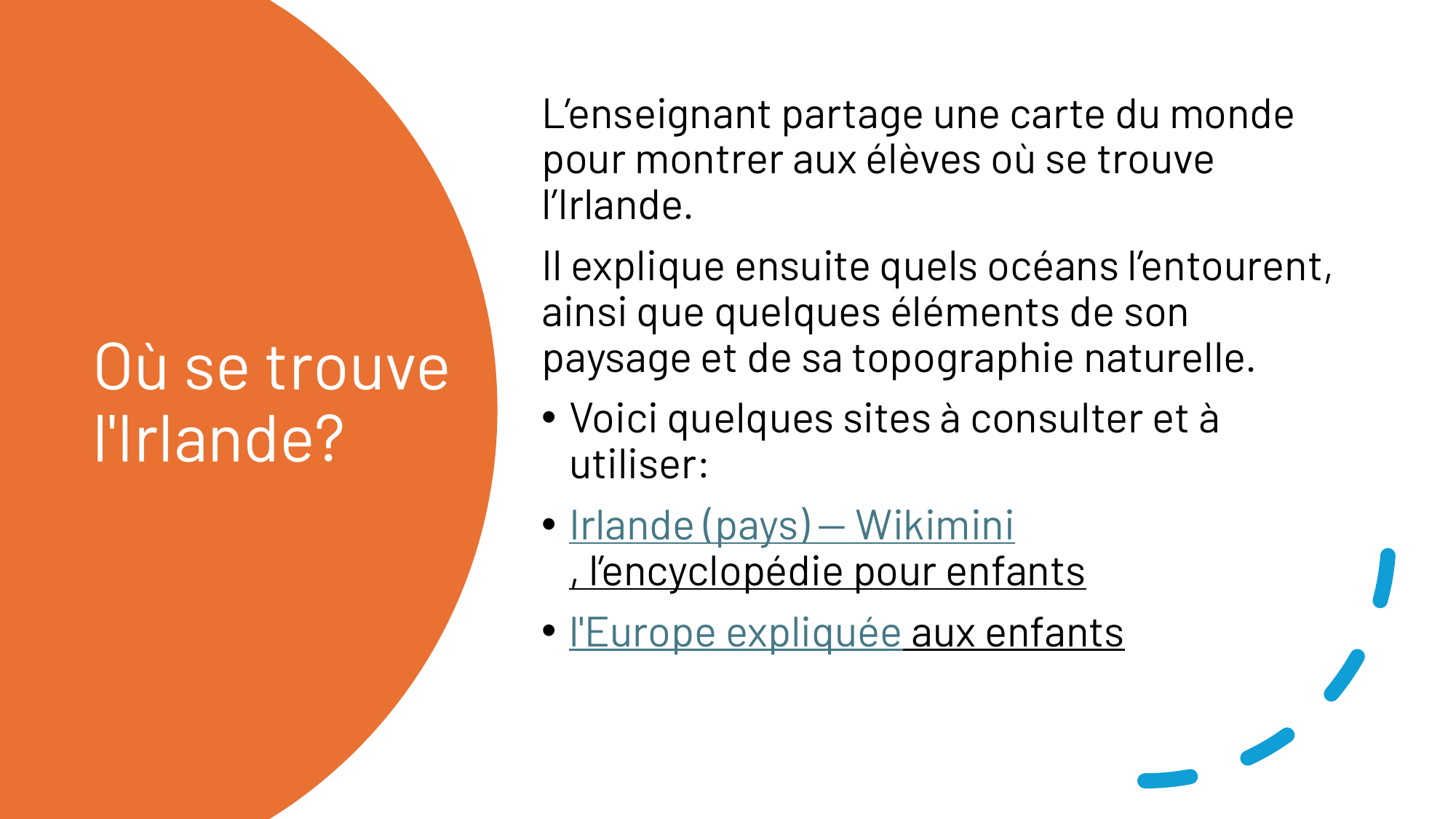

L’enseignant partage une carte du monde pour montrer aux élèves où se trouve l’Irlande.
Il explique ensuite quels océans l’entourent, ainsi que quelques éléments de son paysage et de sa topographie naturelle.
Voici quelques sites à consulter et à utiliser:
Irlande (pays) — Wikimini, l’encyclopédie pour enfants
l'Europe expliquée aux enfants

# Où se trouve l'Irlande?